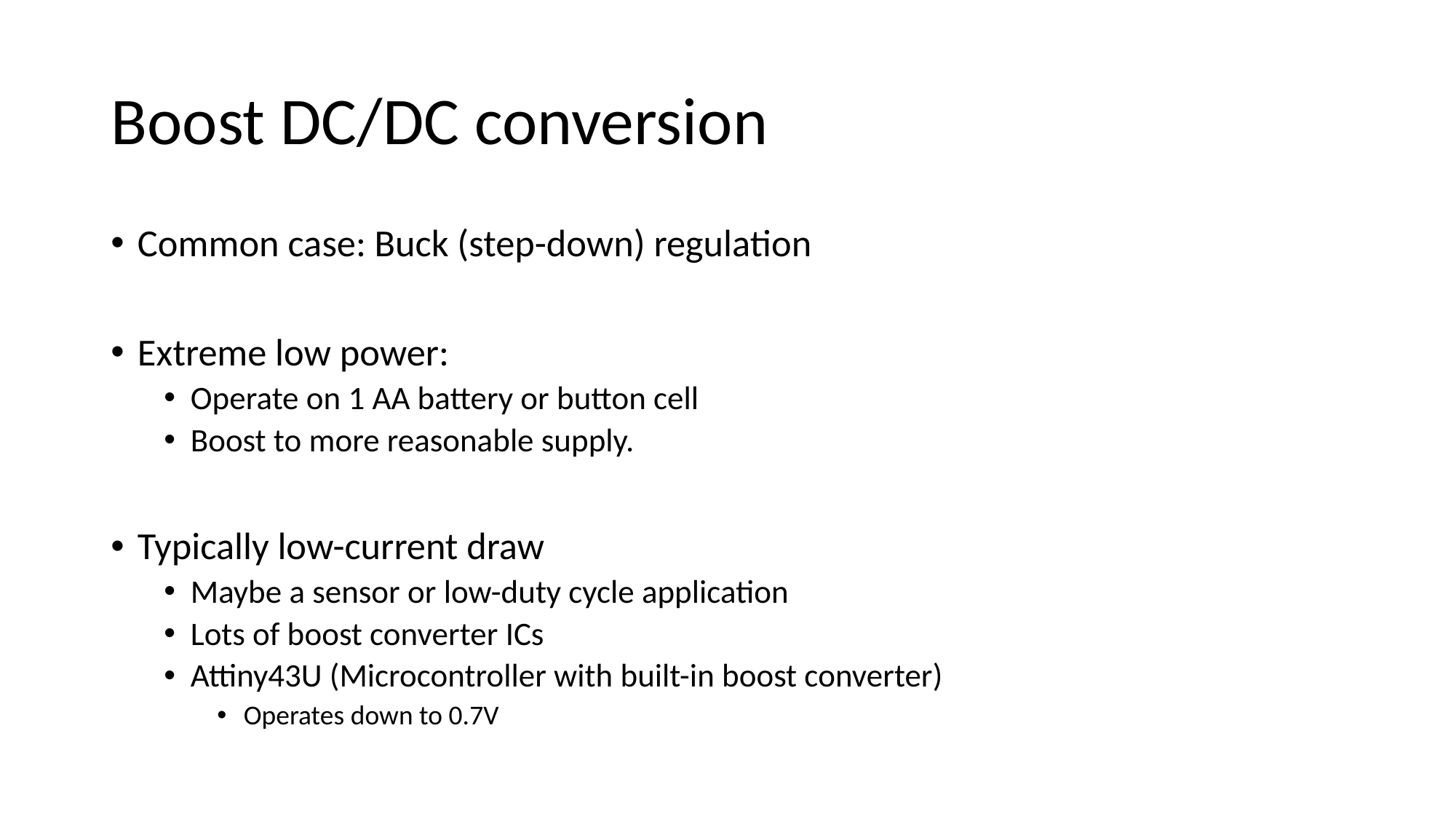

# Boost DC/DC conversion
Common case: Buck (step-down) regulation

Extreme low power:
Operate on 1 AA battery or button cell
Boost to more reasonable supply.

Typically low-current draw
Maybe a sensor or low-duty cycle application
Lots of boost converter ICs
Attiny43U (Microcontroller with built-in boost converter)
Operates down to 0.7V